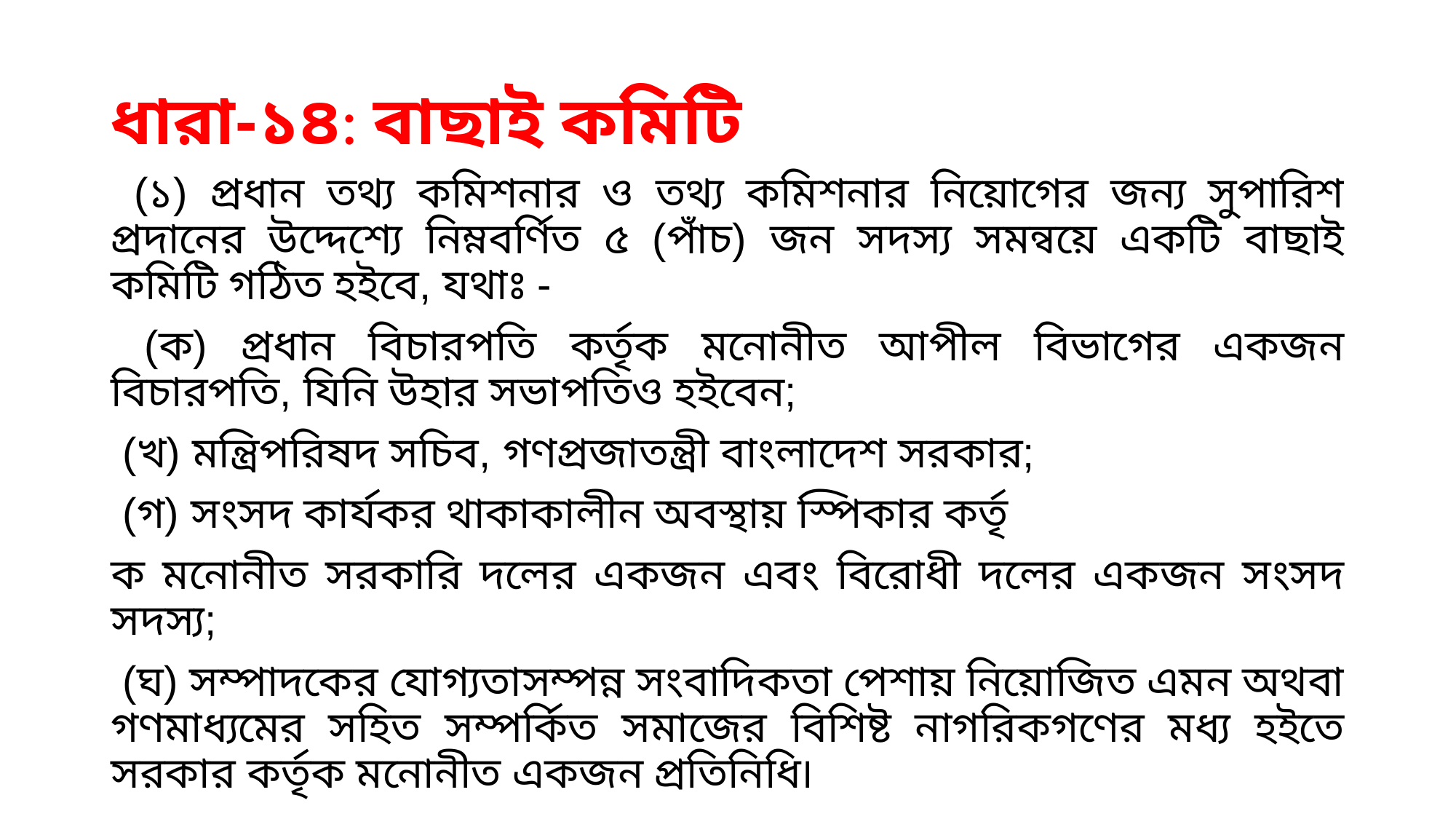

# ধারা-১৪: বাছাই কমিটি
 (১) প্রধান তথ্য কমিশনার ও তথ্য কমিশনার নিয়োগের জন্য সুপারিশ প্রদানের উদ্দেশ্যে নিম্নবর্ণিত ৫ (পাঁচ) জন সদস্য সমন্বয়ে একটি বাছাই কমিটি গঠিত হইবে, যথাঃ -
 (ক) প্রধান বিচারপতি কর্তৃক মনোনীত আপীল বিভাগের একজন বিচারপতি, যিনি উহার সভাপতিও হইবেন;
 (খ) মন্ত্রিপরিষদ সচিব, গণপ্রজাতন্ত্রী বাংলাদেশ সরকার;
 (গ) সংসদ কার্যকর থাকাকালীন অবস্থায় স্পিকার কর্তৃ
ক মনোনীত সরকারি দলের একজন এবং বিরোধী দলের একজন সংসদ সদস্য;
 (ঘ) সম্পাদকের যোগ্যতাসম্পন্ন সংবাদিকতা পেশায় নিয়োজিত এমন অথবা গণমাধ্যমের সহিত সম্পর্কিত সমাজের বিশিষ্ট নাগরিকগণের মধ্য হইতে সরকার কর্তৃক মনোনীত একজন প্রতিনিধি৷